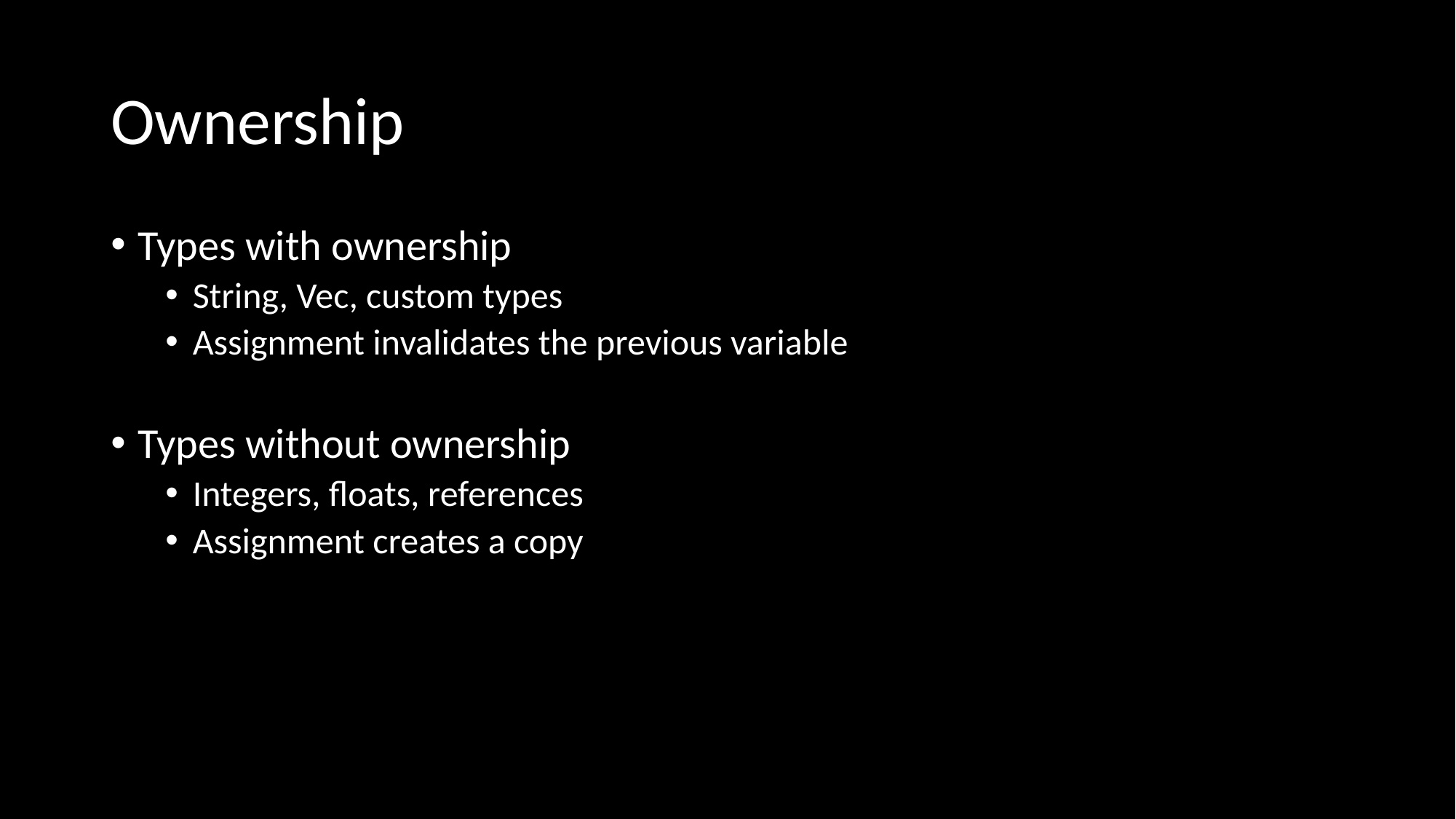

Ownership
Types with ownership
String, Vec, custom types
Assignment invalidates the previous variable

Types without ownership
Integers, floats, references
Assignment creates a copy